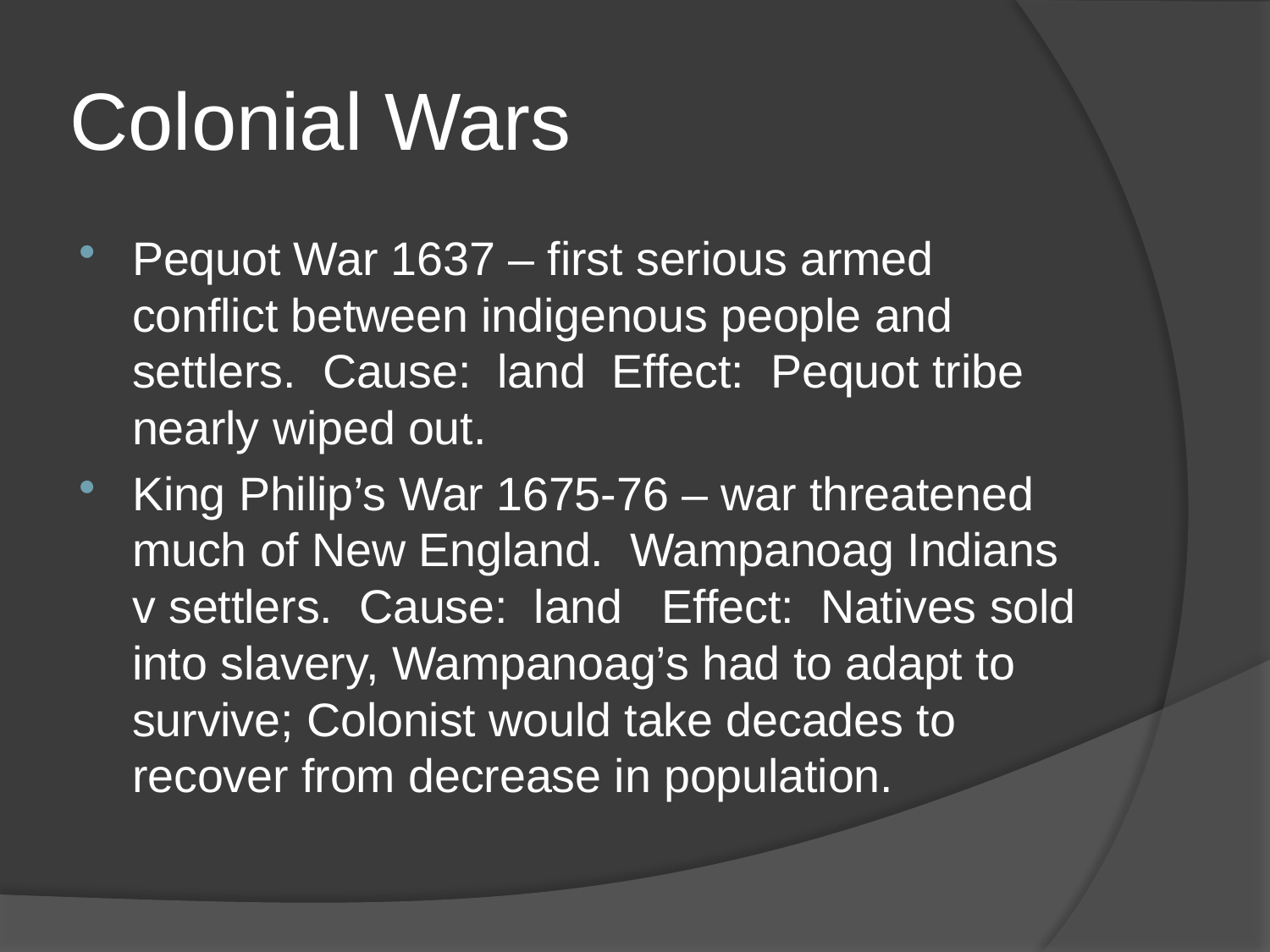

# Colonial Wars
Pequot War 1637 – first serious armed conflict between indigenous people and settlers.  Cause:  land  Effect:  Pequot tribe nearly wiped out.
King Philip’s War 1675-76 – war threatened much of New England.  Wampanoag Indians v settlers.  Cause:  land   Effect:  Natives sold into slavery, Wampanoag’s had to adapt to survive; Colonist would take decades to recover from decrease in population.